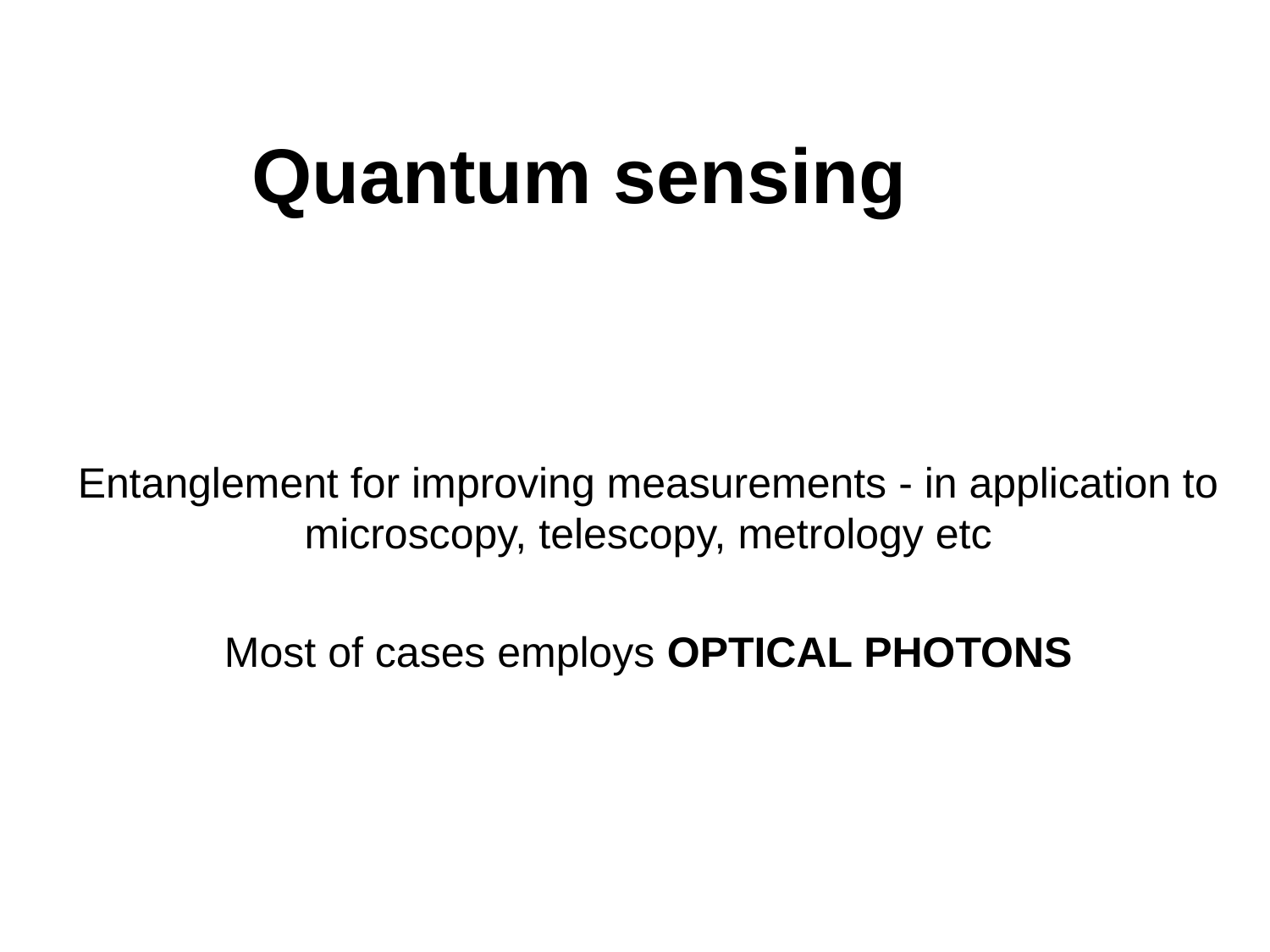

# Quantum sensing

Entanglement for improving measurements - in application to microscopy, telescopy, metrology etc

Most of cases employs OPTICAL PHOTONS